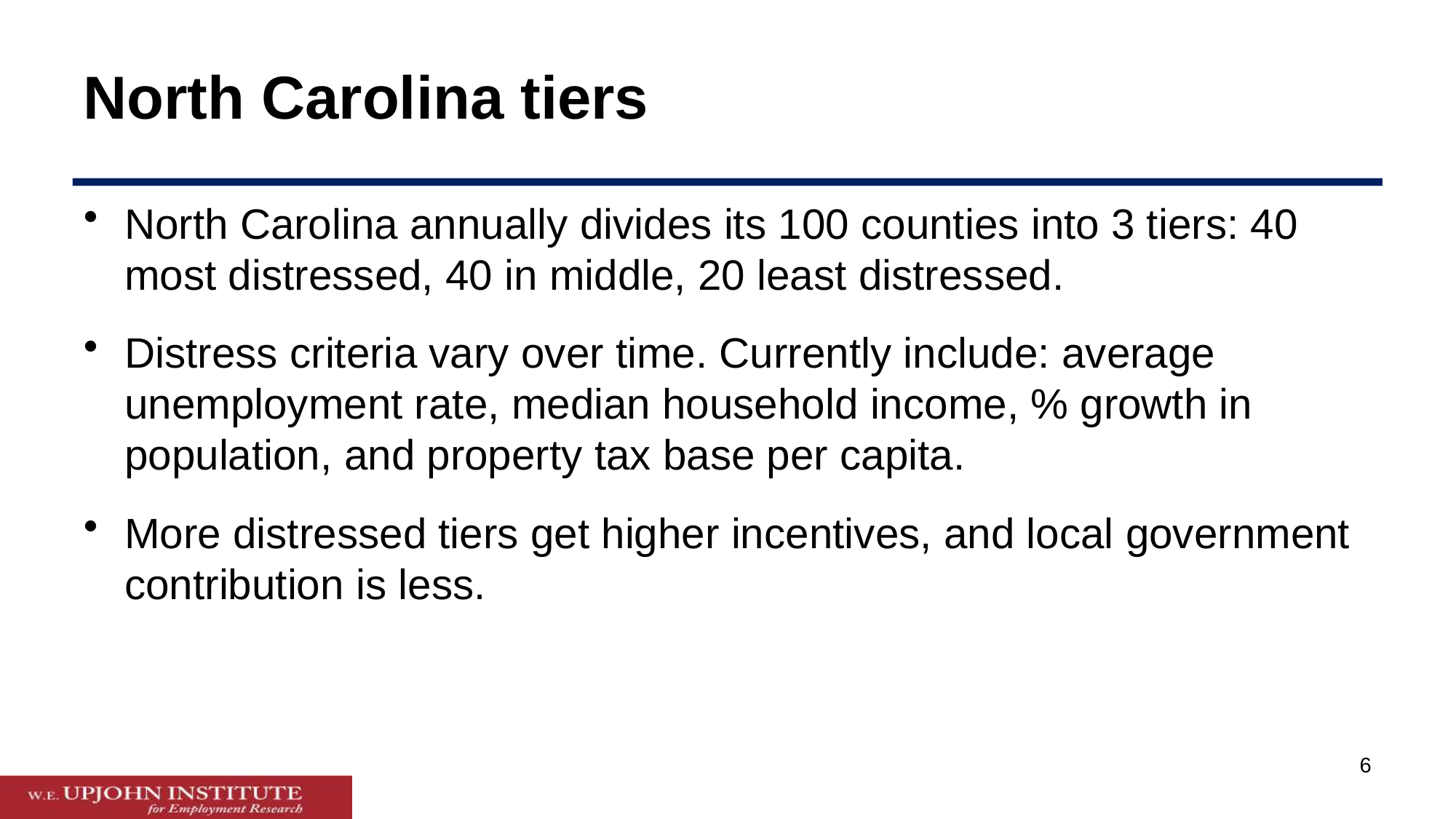

# North Carolina tiers
North Carolina annually divides its 100 counties into 3 tiers: 40 most distressed, 40 in middle, 20 least distressed.
Distress criteria vary over time. Currently include: average unemployment rate, median household income, % growth in population, and property tax base per capita.
More distressed tiers get higher incentives, and local government contribution is less.
6